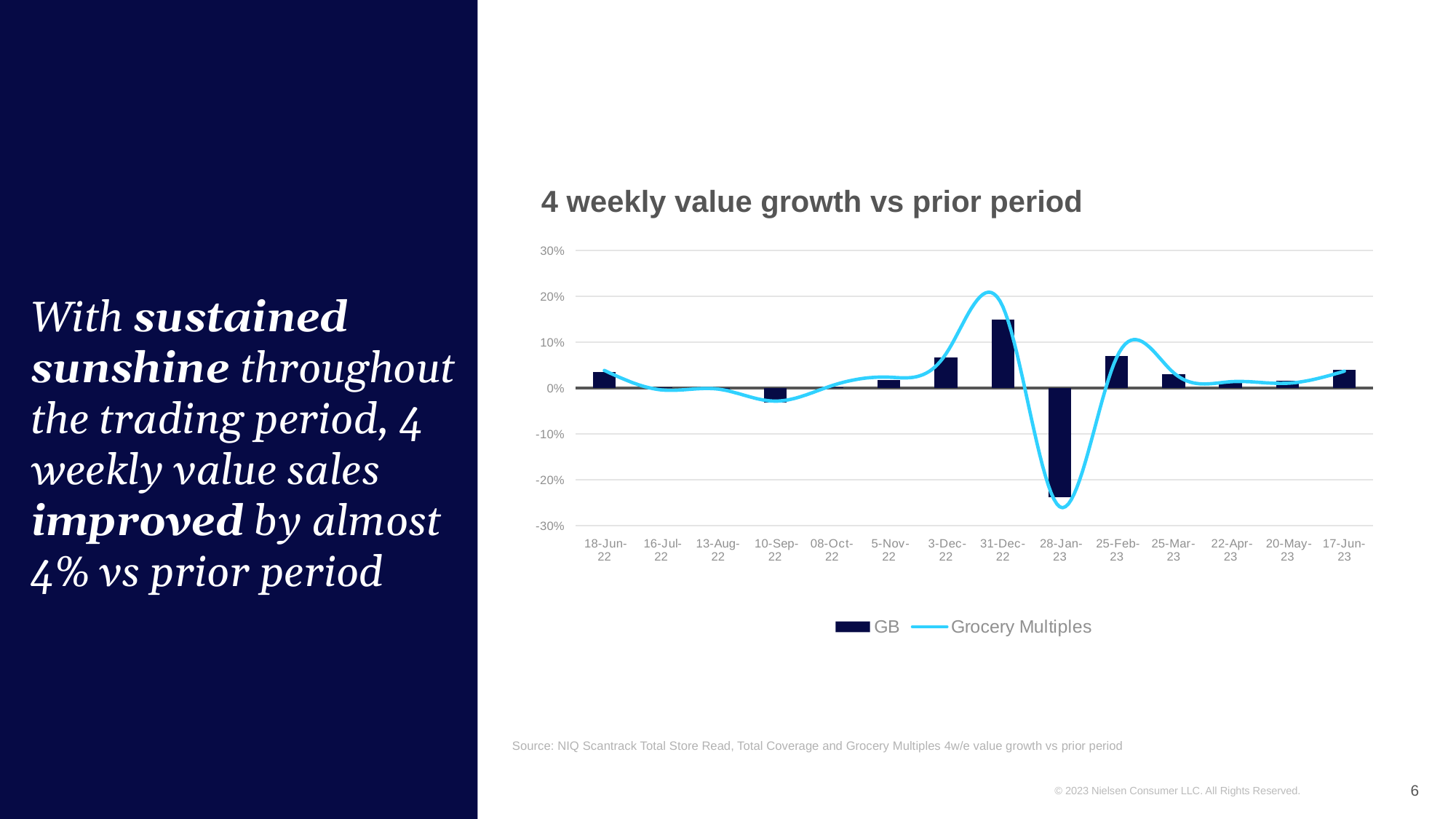

4 weekly value growth vs prior period

### Chart

| Category | GB | Grocery Multiples |
|---|---|---|
|  18-Jun-22 | 0.035003218830503835 | 0.03839920269581665 |
|  16-Jul-22 | 0.0023349868250559513 | -0.003973211511084762 |
| 13-Aug-22 | 0.0006334350593528715 | -0.002293389873465723 |
|  10-Sep-22 | -0.031667892388902885 | -0.028473959890186307 |
| 08-Oct-22 | 0.0016988421807195841 | 0.005307834116444532 |
|  5-Nov-22 | 0.018301212878780504 | 0.023729100842702966 |
|  3-Dec-22 | 0.06598091267606243 | 0.07424031395766639 |
| 31-Dec-22 | 0.14984037641520453 | 0.17749030633782215 |
|  28-Jan-23 | -0.23706612597867438 | -0.2587523147517853 |
|  25-Feb-23 | 0.06979967810935883 | 0.06678748211094576 |
| 25-Mar-23 | 0.03008971768214308 | 0.03336127285110235 |
|  22-Apr-23 | 0.014861014061049671 | 0.013782717904091912 |
|  20-May-23 | 0.016209918576993276 | 0.010481149465078499 |
| 17-Jun-23 | 0.03922016640737214 | 0.03673537044944286 |
# With sustained sunshine throughout the trading period, 4 weekly value sales improved by almost 4% vs prior period
Source: NIQ Scantrack Total Store Read, Total Coverage and Grocery Multiples 4w/e value growth vs prior period
6